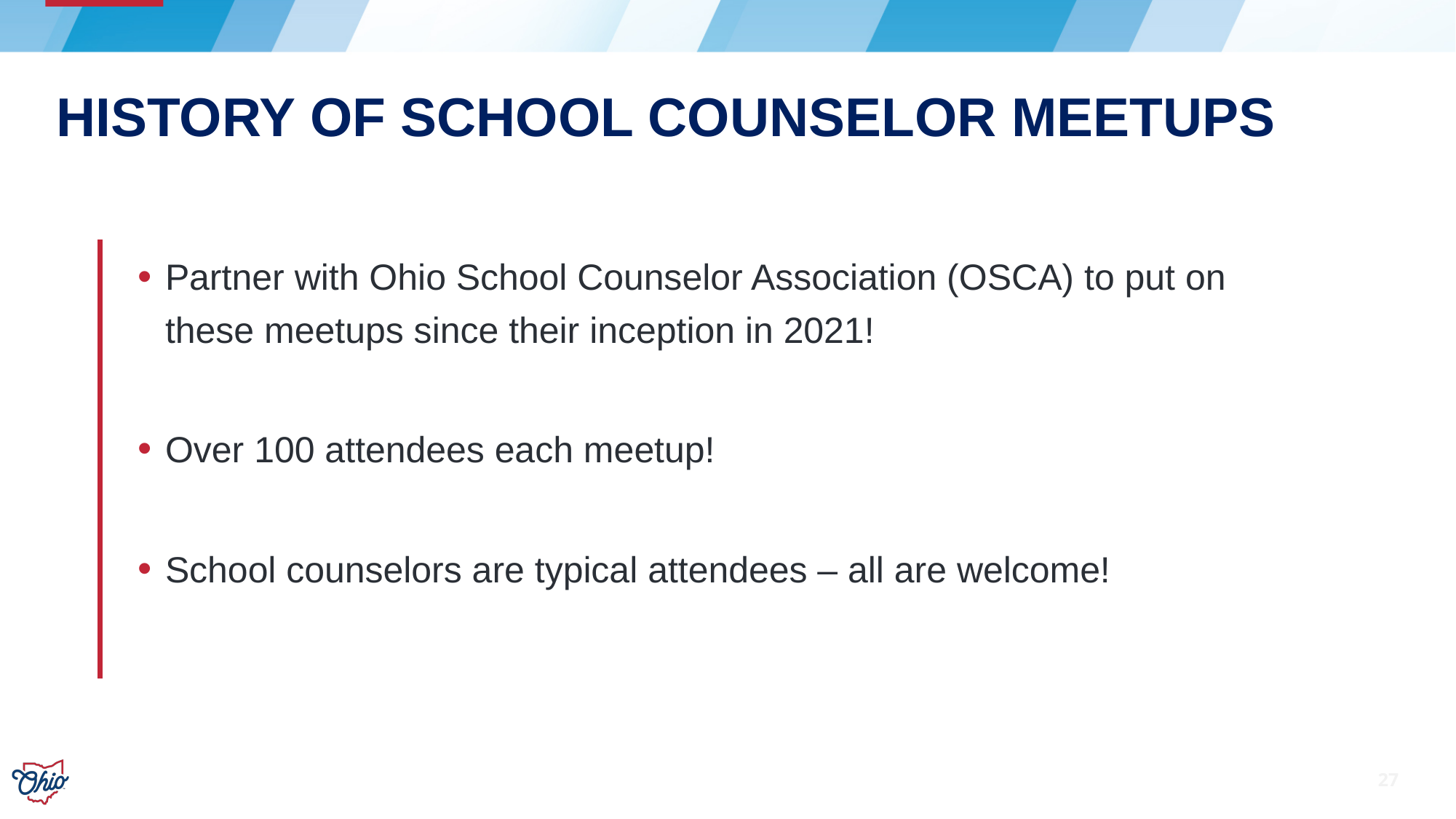

# History of school counselor meetups
Partner with Ohio School Counselor Association (OSCA) to put on these meetups since their inception in 2021!

Over 100 attendees each meetup!

School counselors are typical attendees – all are welcome!
27